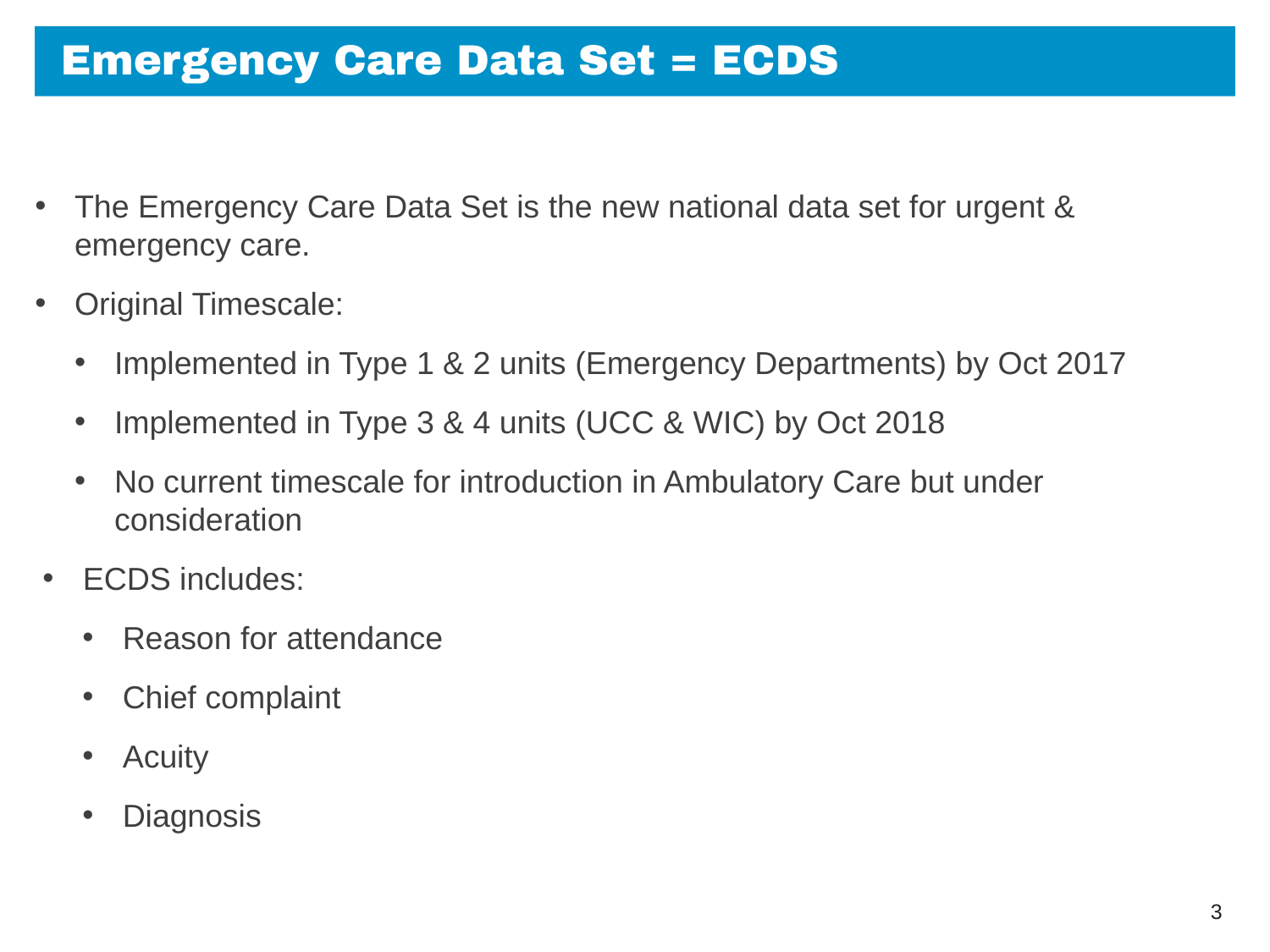

# Emergency Care Data Set = ECDS

The Emergency Care Data Set is the new national data set for urgent & emergency care.
Original Timescale:
Implemented in Type 1 & 2 units (Emergency Departments) by Oct 2017
Implemented in Type 3 & 4 units (UCC & WIC) by Oct 2018
No current timescale for introduction in Ambulatory Care but under consideration
ECDS includes:
Reason for attendance
Chief complaint
Acuity
Diagnosis

3